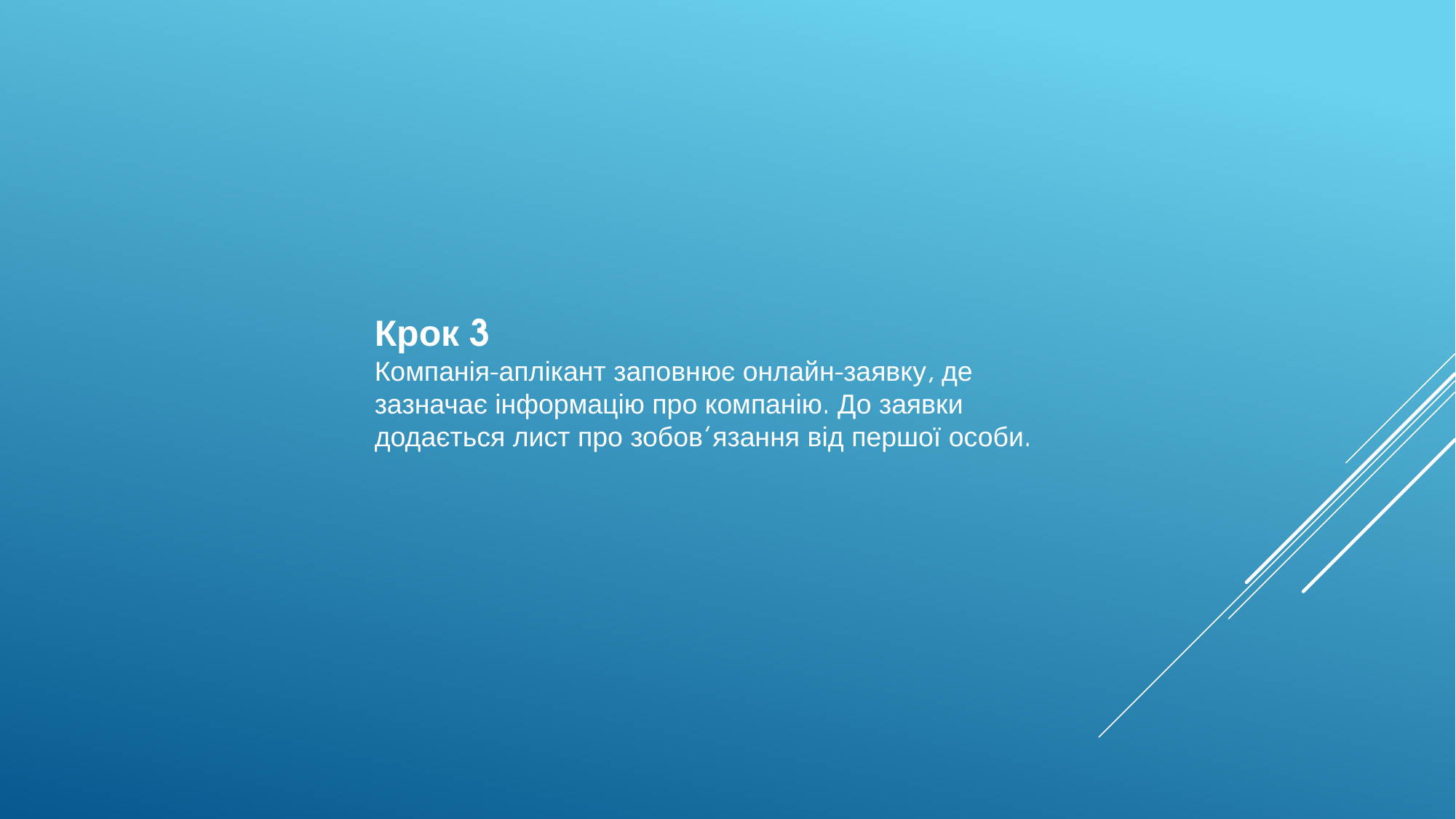

Крок 3
Компанія-аплікант заповнює онлайн-заявку, де зазначає інформацію про компанію. До заявки додається лист про зобов’язання від першої особи.